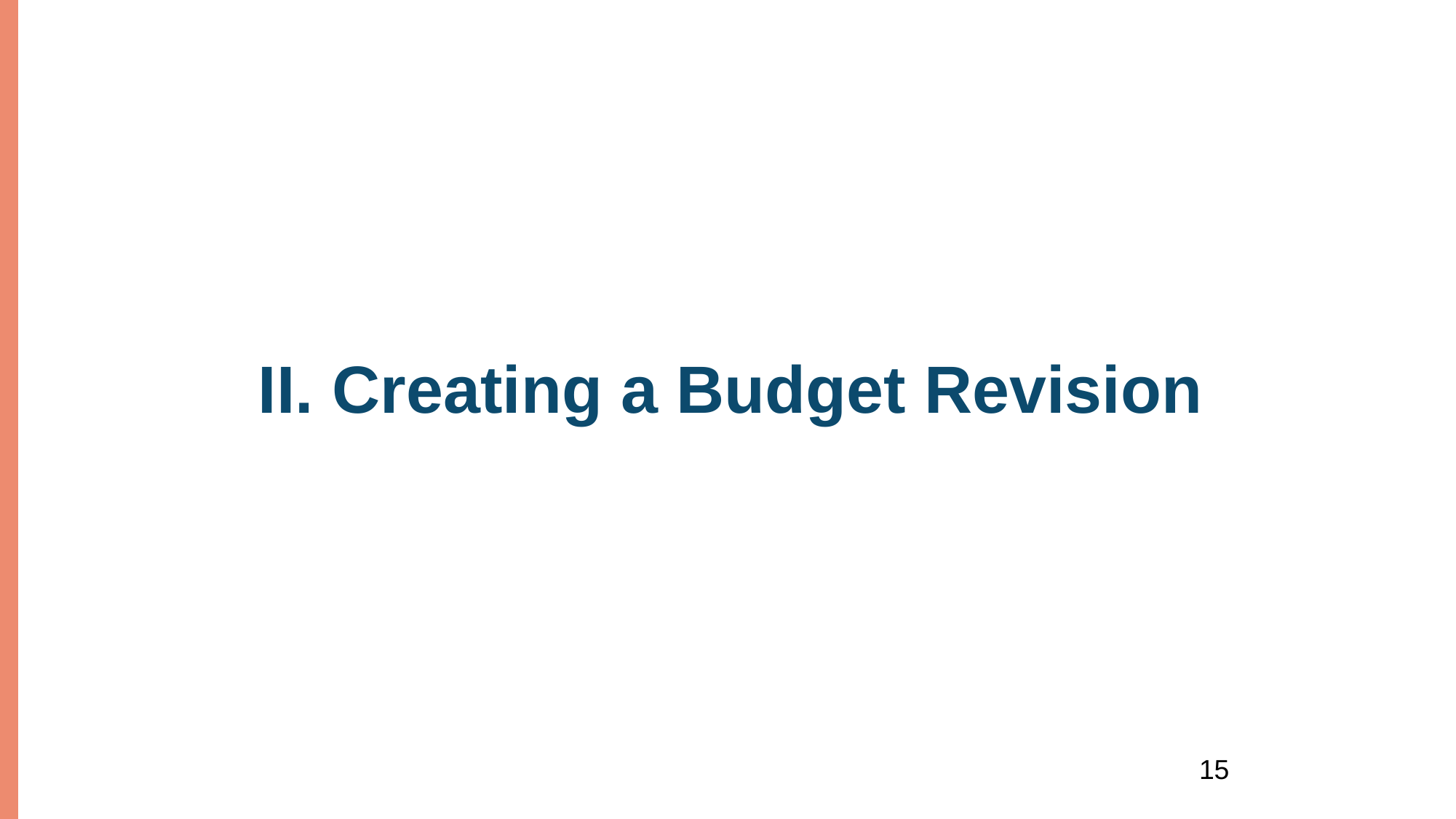

# II. Creating a Budget Revision
15